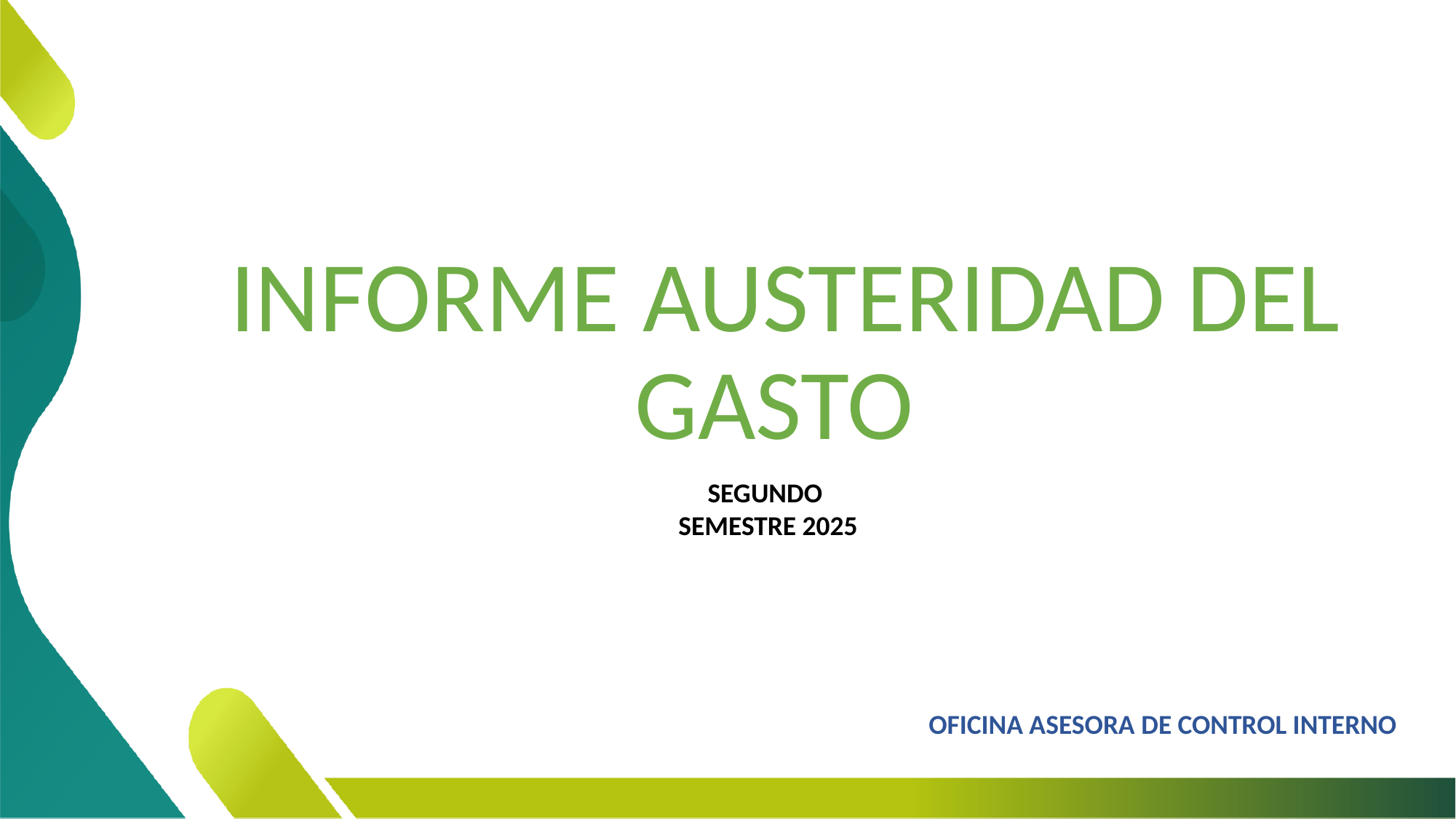

INFORME AUSTERIDAD DEL GASTO
SEGUNDO
 SEMESTRE 2025

OFICINA ASESORA DE CONTROL INTERNO